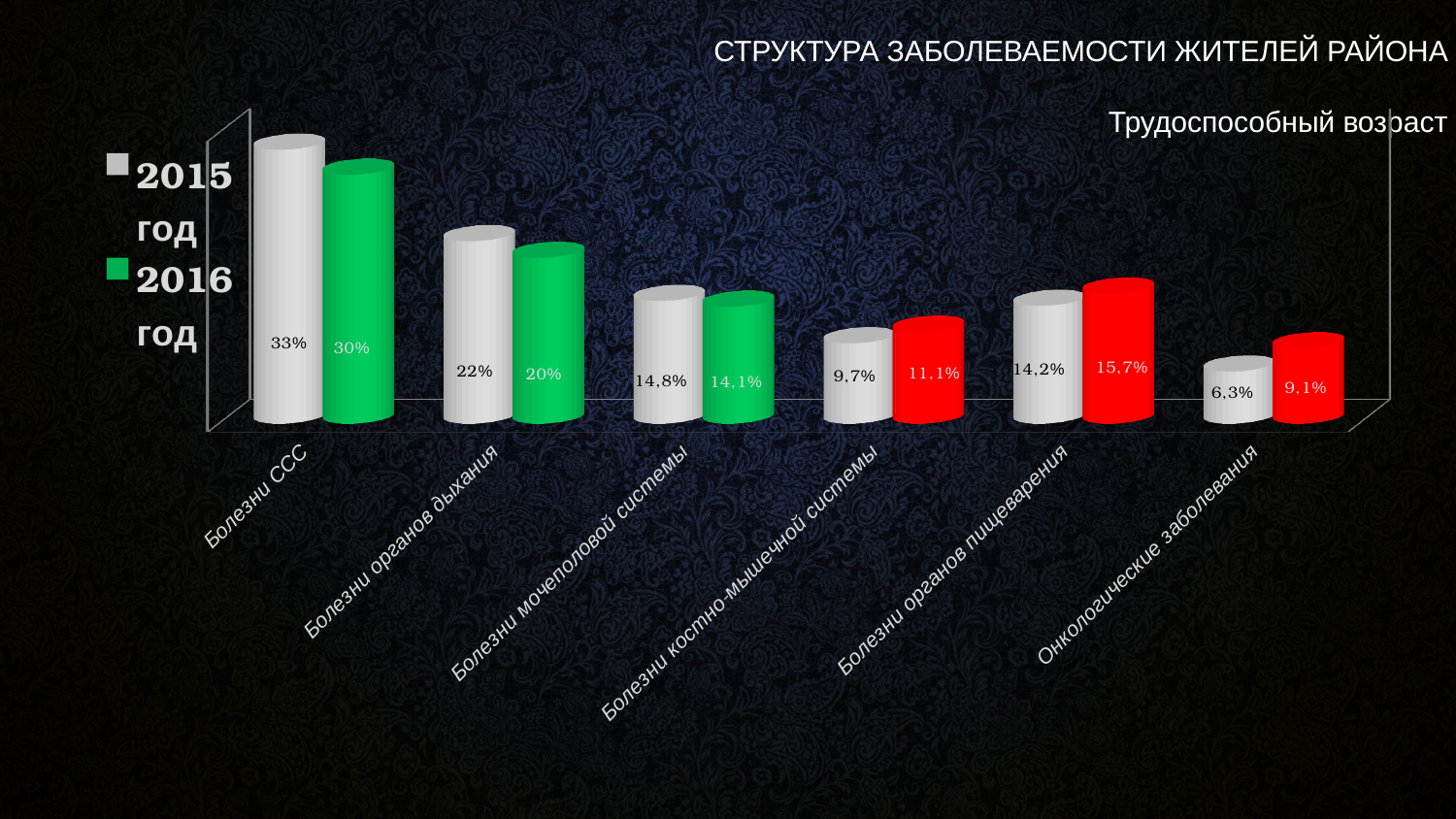

СТРУКТУРА ЗАБОЛЕВАЕМОСТИ ЖИТЕЛЕЙ РАЙОНА

Трудоспособный возраст

[unsupported chart]